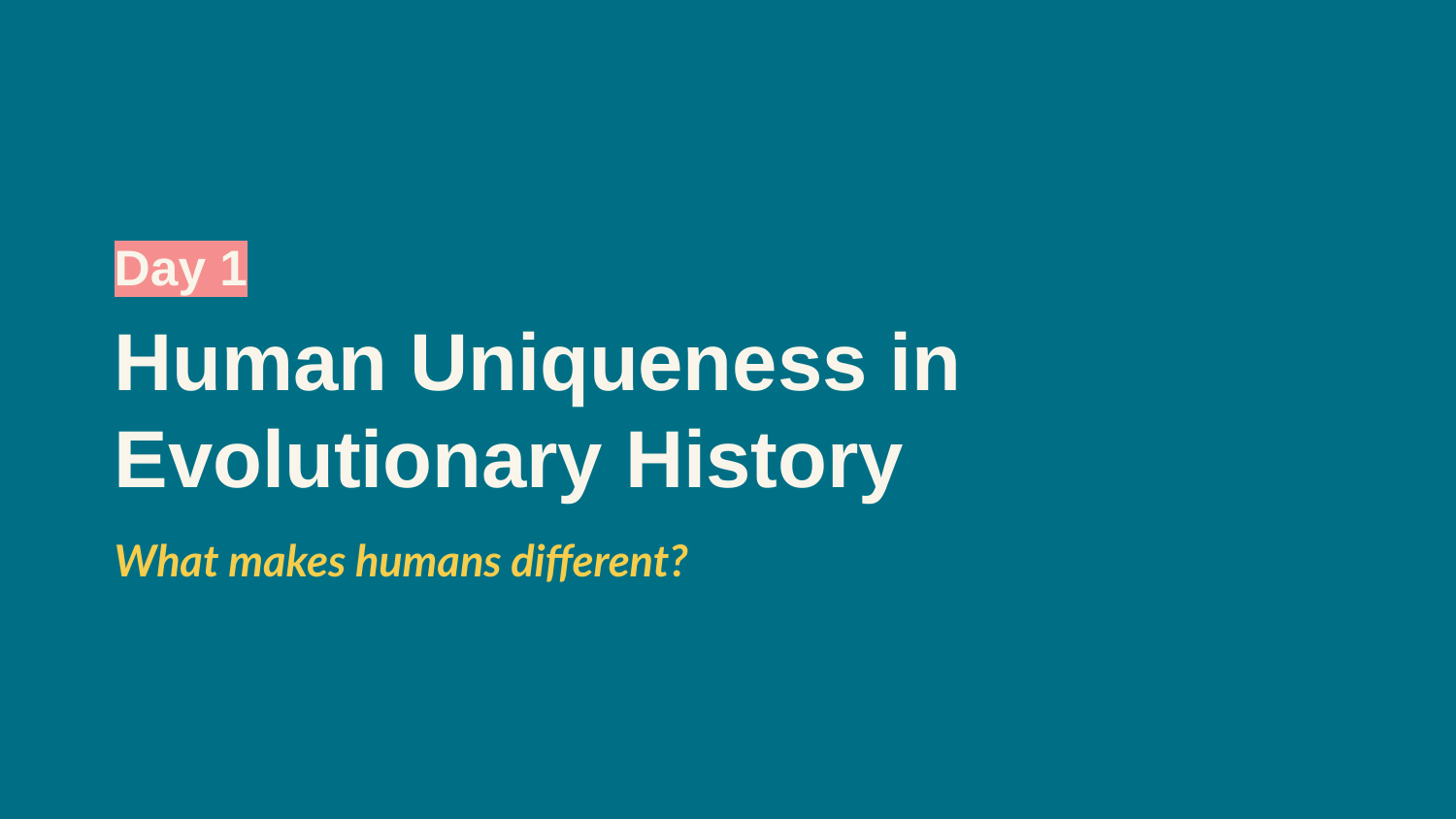

Day 1
Human Uniqueness in Evolutionary History
What makes humans different?